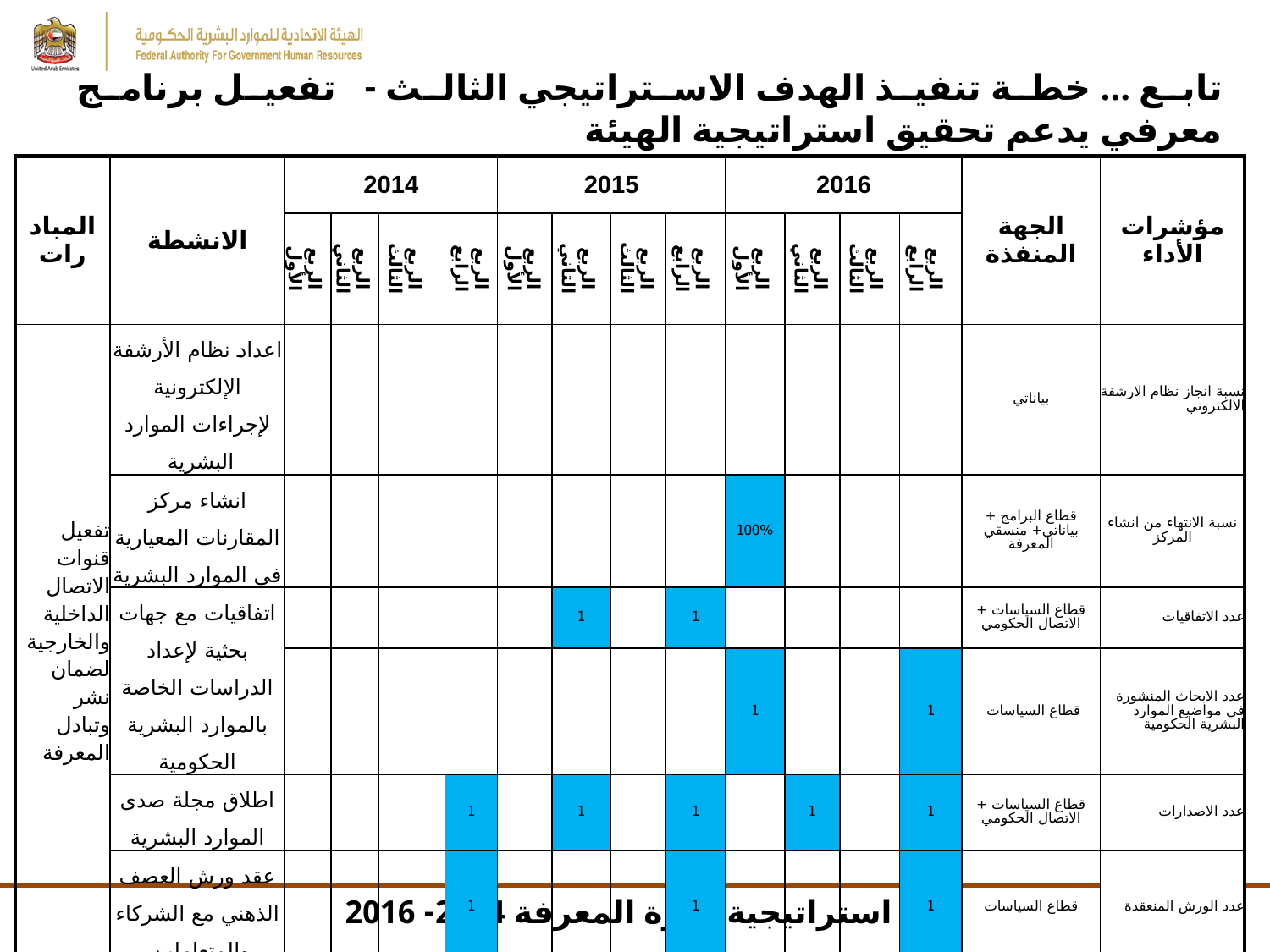

# تابع ... خطة تنفيذ الهدف الاستراتيجي الثالث -   تفعيل برنامج معرفي يدعم تحقيق استراتيجية الهيئة
| المبادرات | الانشطة | 2014 |  |  |  | 2015 |  |  |  | 2016 |  |  |  | الجهة المنفذة | مؤشرات الأداء |
| --- | --- | --- | --- | --- | --- | --- | --- | --- | --- | --- | --- | --- | --- | --- | --- |
|  |  | الربع الأول | الربع الثاني | الربع الثالث | الربع الرابع | الربع الأول | الربع الثاني | الربع الثالث | الربع الرابع | الربع الأول | الربع الثاني | الربع الثالث | الربع الرابع |  |  |
| تفعيل قنوات الاتصال الداخلية والخارجية لضمان نشر وتبادل المعرفة | اعداد نظام الأرشفة الإلكترونية لإجراءات الموارد البشرية |  |  |  |  |  |  |  |  |  |  |  |  | بياناتي | نسبة انجاز نظام الارشفة الالكتروني |
|  | انشاء مركز المقارنات المعيارية في الموارد البشرية |  |  |  |  |  |  |  |  | 100% |  |  |  | قطاع البرامج + بياناتي+ منسقي المعرفة | نسبة الانتهاء من انشاء المركز |
|  | اتفاقيات مع جهات بحثية لإعداد الدراسات الخاصة بالموارد البشرية الحكومية |  |  |  |  |  | 1 |  | 1 |  |  |  |  | قطاع السياسات + الاتصال الحكومي | عدد الاتفاقيات |
|  |  |  |  |  |  |  |  |  |  | 1 |  |  | 1 | قطاع السياسات | عدد الابحاث المنشورة في مواضيع الموارد البشرية الحكومية |
|  | اطلاق مجلة صدى الموارد البشرية |  |  |  | 1 |  | 1 |  | 1 |  | 1 |  | 1 | قطاع السياسات + الاتصال الحكومي | عدد الاصدارات |
|  | عقد ورش العصف الذهني مع الشركاء والمتعاملين |  |  |  | 1 |  |  |  | 1 |  |  |  | 1 | قطاع السياسات | عدد الورش المنعقدة |